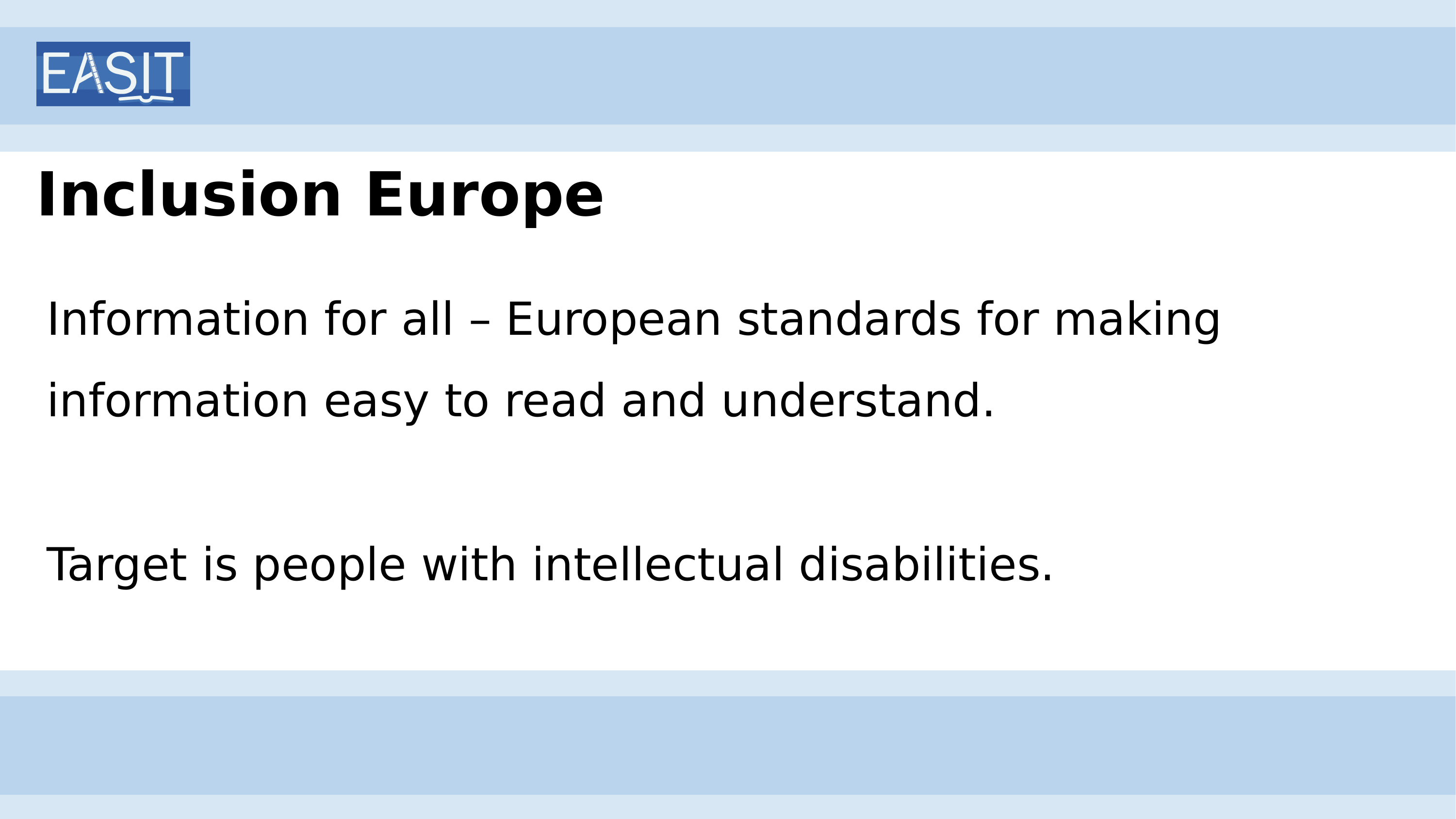

# Inclusion Europe
Information for all – European standards for making information easy to read and understand.

Target is people with intellectual disabilities.